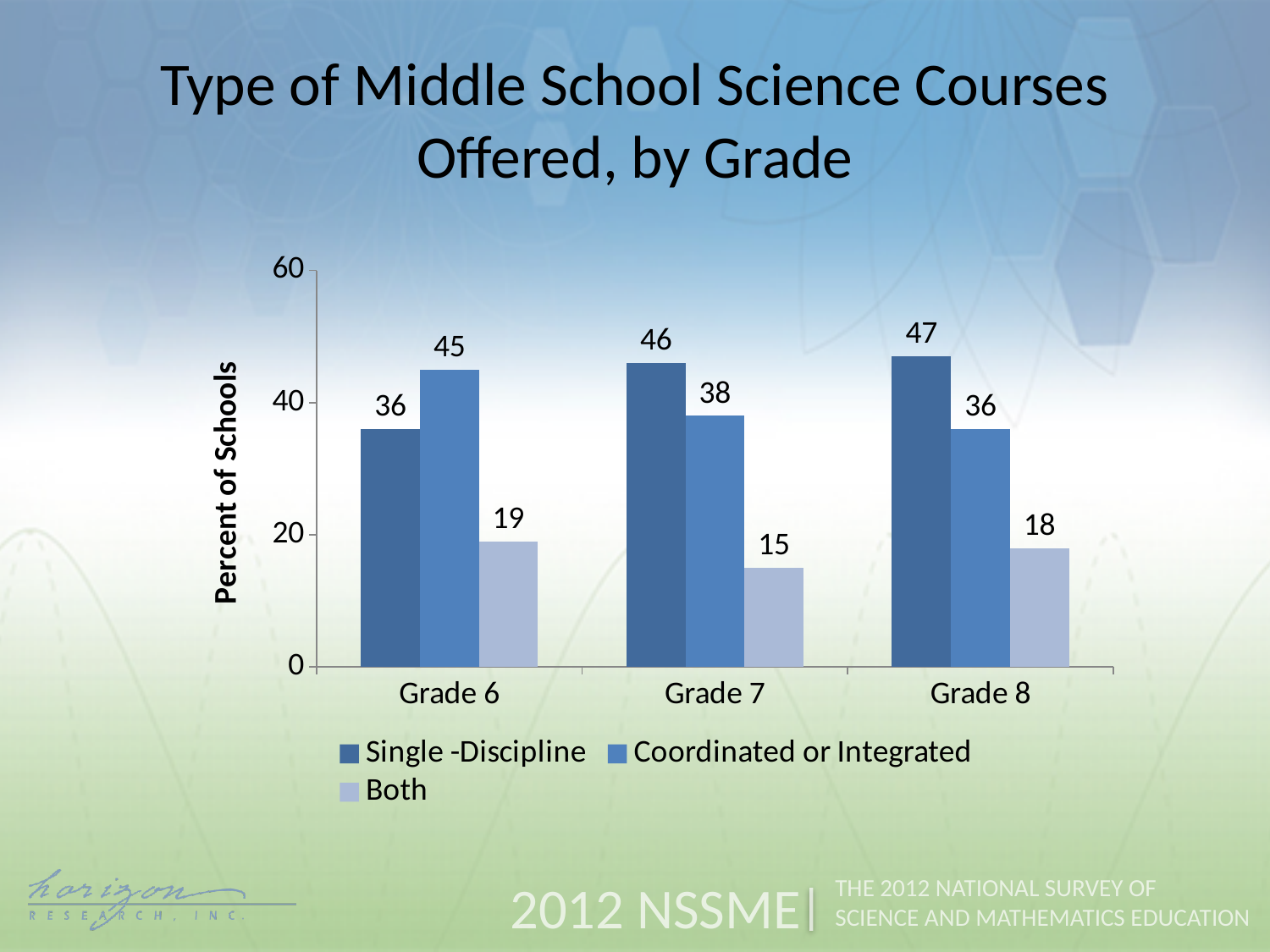

Type of Middle School Science Courses Offered, by Grade

### Chart

| Category | Single -Discipline | Coordinated or Integrated | Both |
|---|---|---|---|
| Grade 6 | 36.0 | 45.0 | 19.0 |
| Grade 7 | 46.0 | 38.0 | 15.0 |
| Grade 8 | 47.0 | 36.0 | 18.0 |